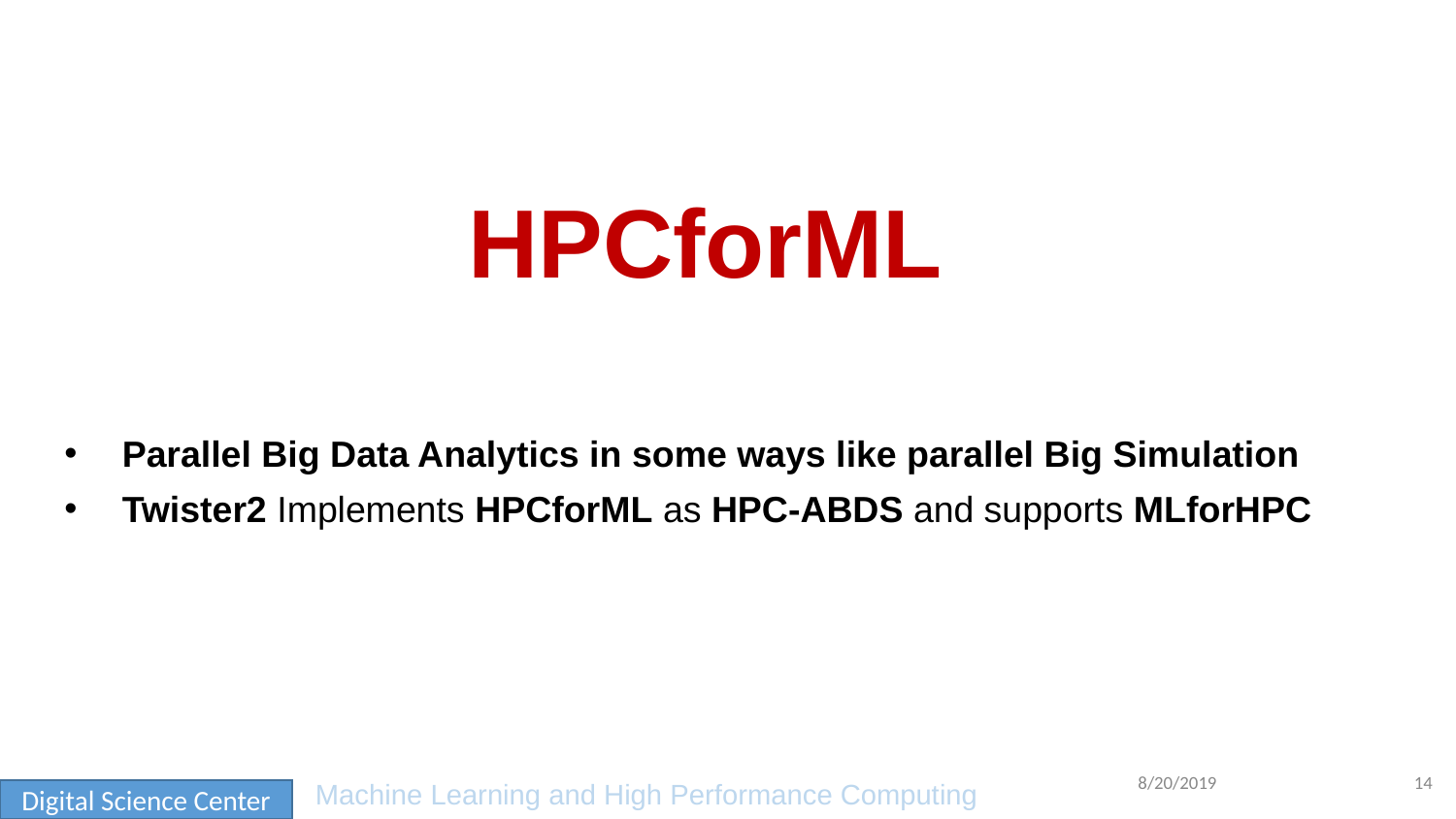

# HPCforML
Parallel Big Data Analytics in some ways like parallel Big Simulation
Twister2 Implements HPCforML as HPC-ABDS and supports MLforHPC
8/20/2019
14